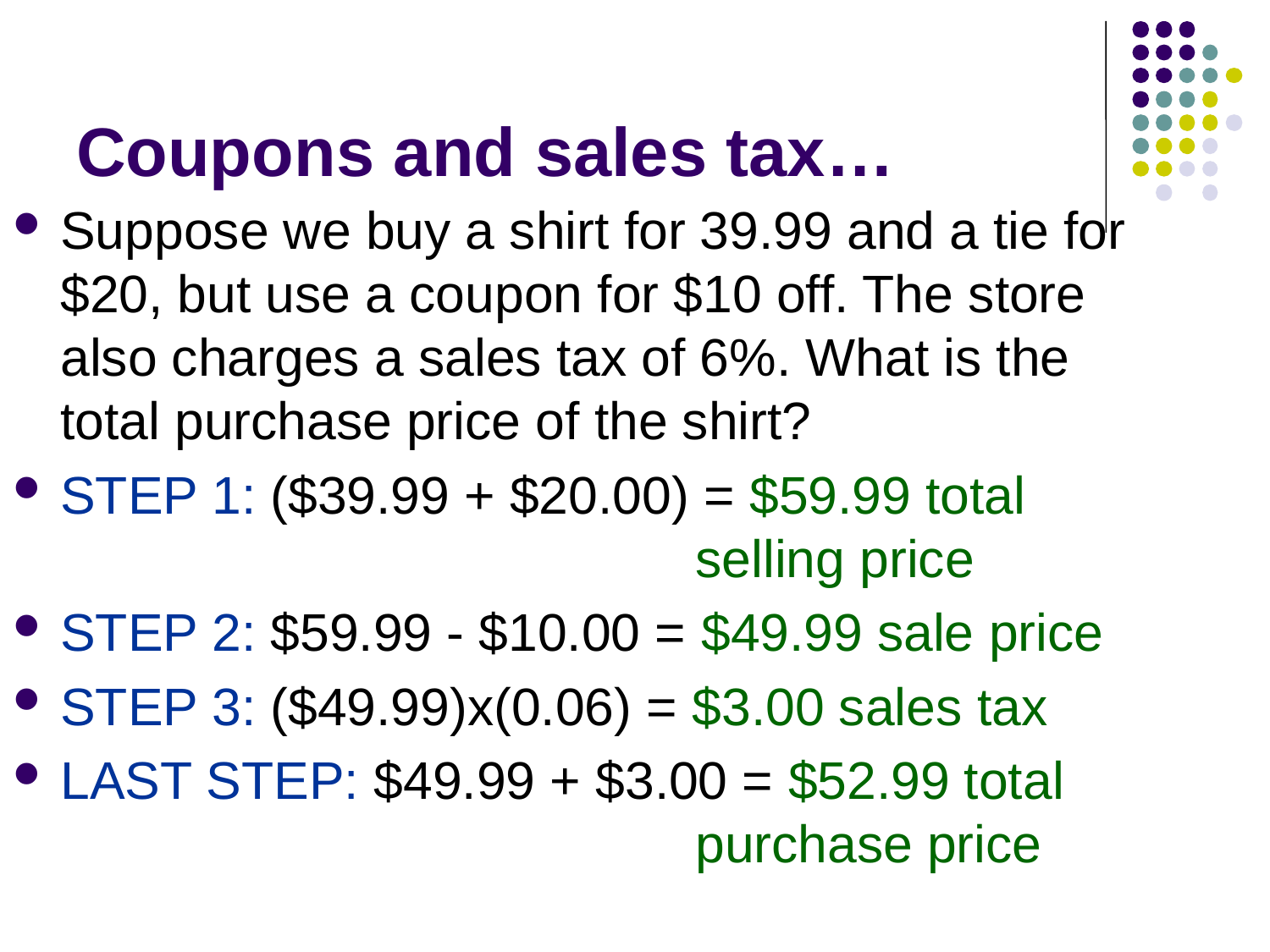

# Coupons and sales tax…
Suppose we buy a shirt for 39.99 and a tie for $20, but use a coupon for $10 off. The store also charges a sales tax of 6%. What is the total purchase price of the shirt?
STEP 1: ($39.99 + $20.00) = $59.99 total 						selling price
STEP 2: $59.99 - $10.00 = $49.99 sale price
STEP 3: ($49.99)x(0.06) = $3.00 sales tax
LAST STEP: $49.99 + $3.00 = $52.99 total 					purchase price